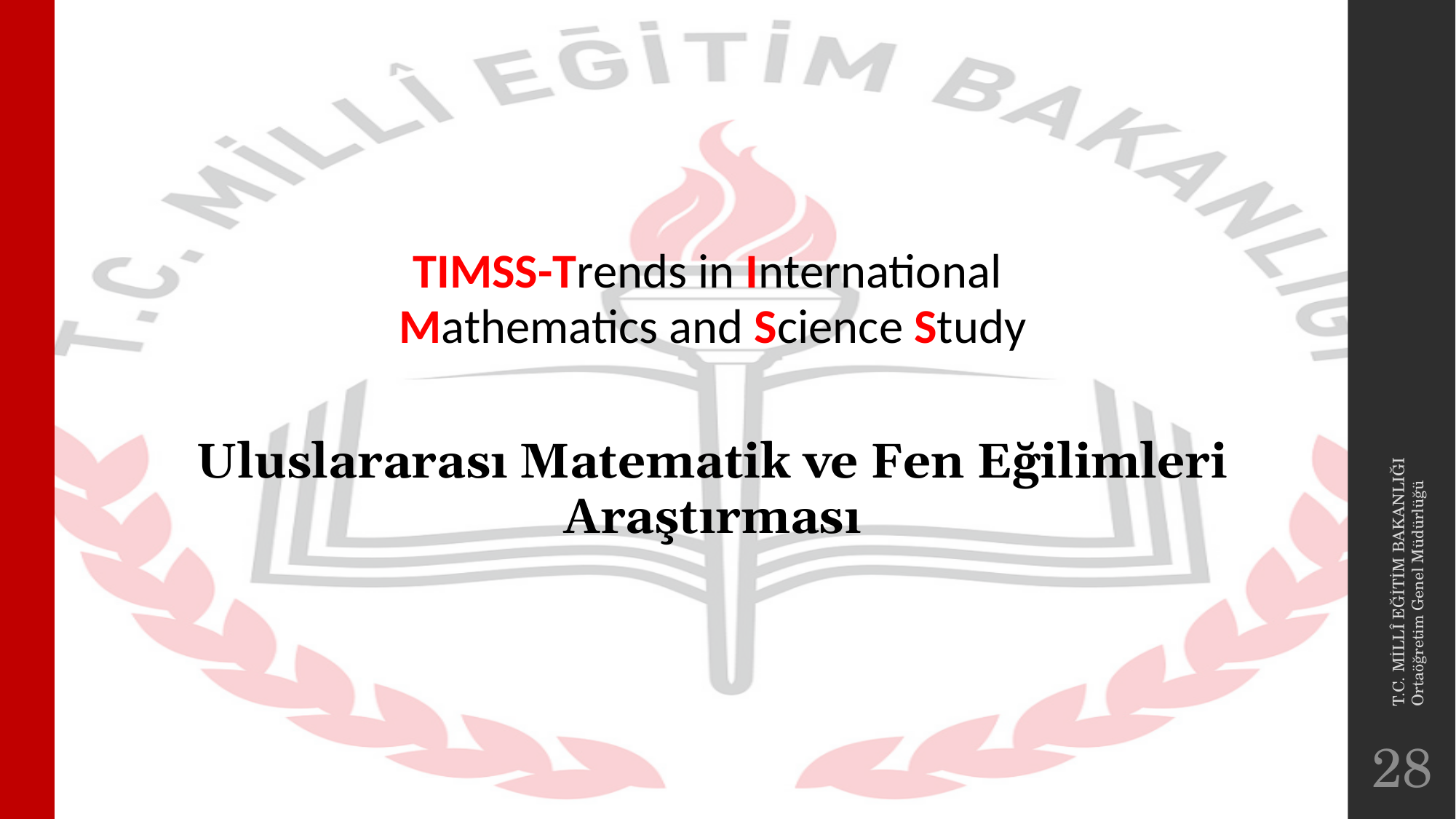

TIMSS-Trends in International
Mathematics and Science Study
Uluslararası Matematik ve Fen Eğilimleri Araştırması
T.C. MİLLÎ EĞİTİM BAKANLIĞI
Ortaöğretim Genel Müdürlüğü
28